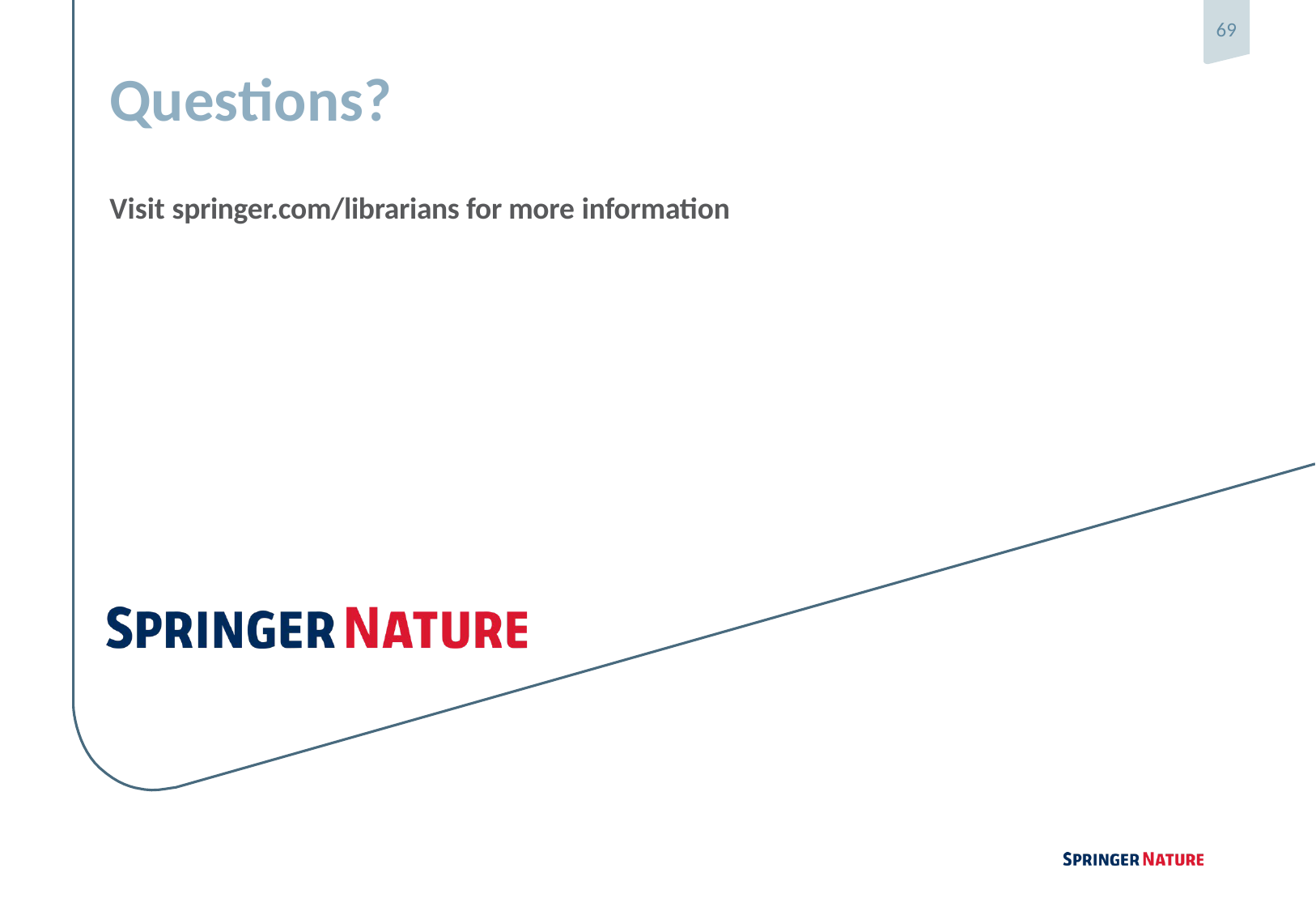

69
Questions?
Visit springer.com/librarians for more information